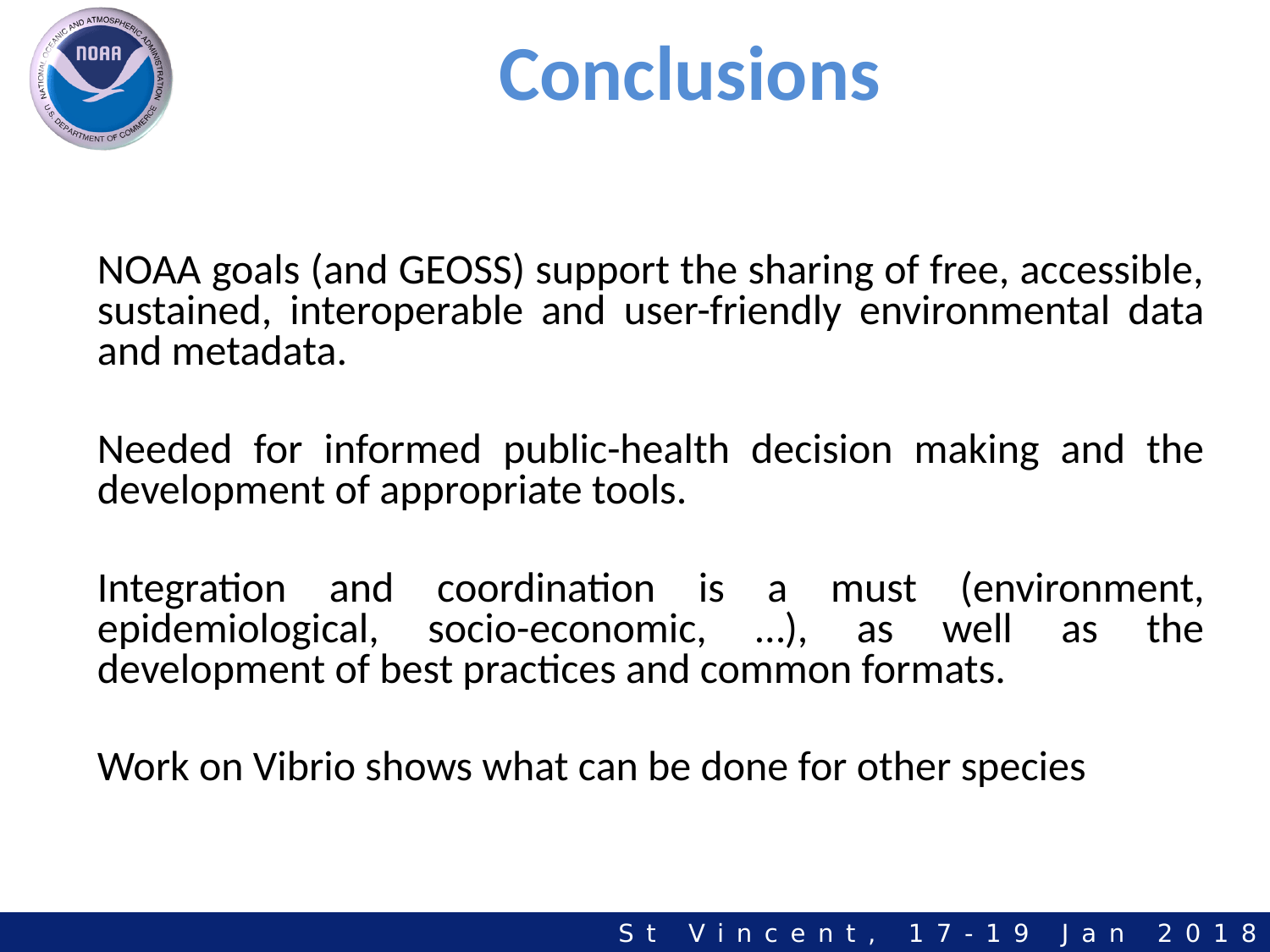

Conclusions

NOAA goals (and GEOSS) support the sharing of free, accessible, sustained, interoperable and user-friendly environmental data and metadata.

Needed for informed public-health decision making and the development of appropriate tools.

Integration and coordination is a must (environment, epidemiological, socio-economic, …), as well as the development of best practices and common formats.

Work on Vibrio shows what can be done for other species